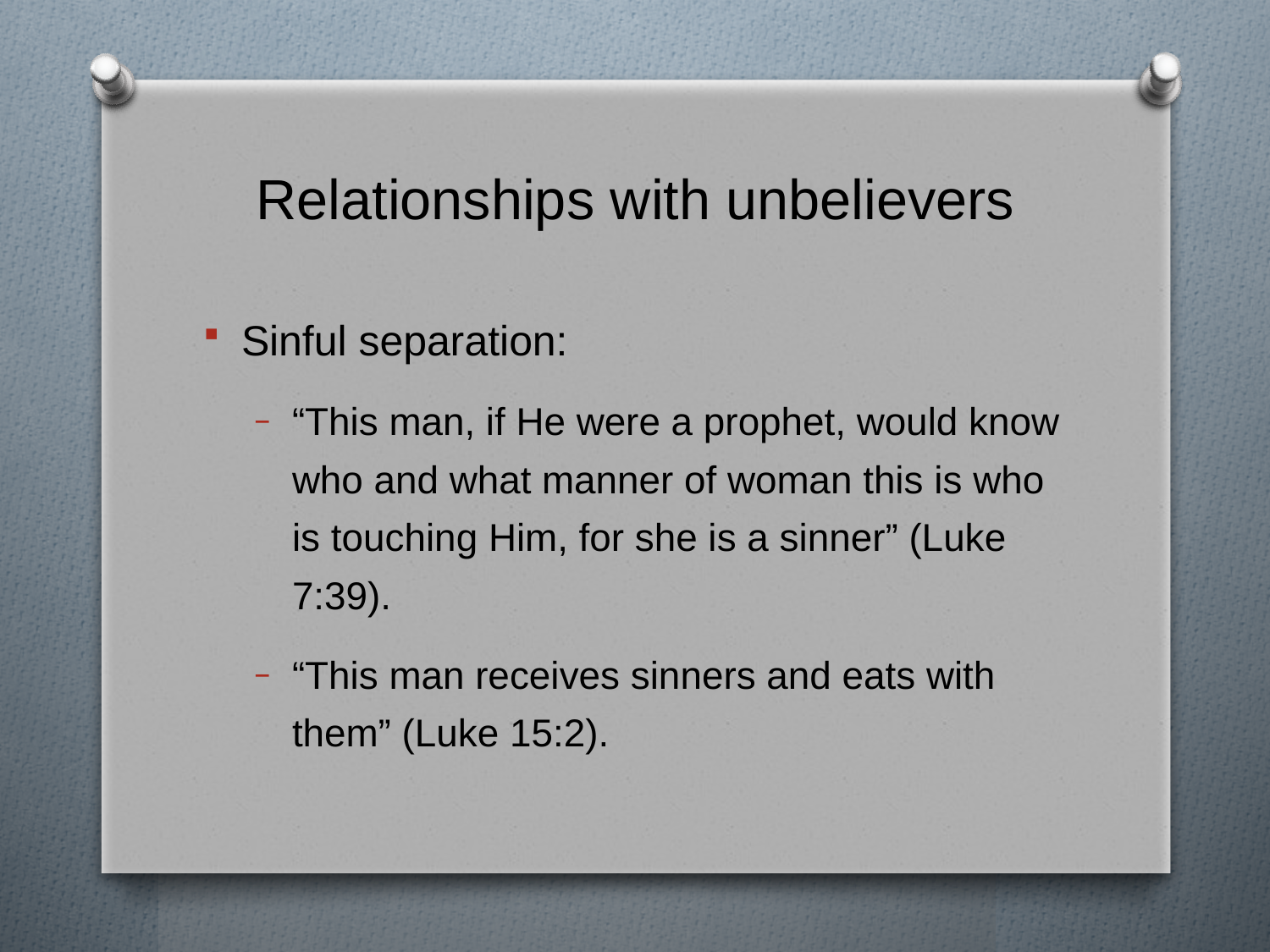

# Relationships with unbelievers
Sinful separation:
“This man, if He were a prophet, would know who and what manner of woman this is who is touching Him, for she is a sinner” (Luke 7:39).
“This man receives sinners and eats with them” (Luke 15:2).